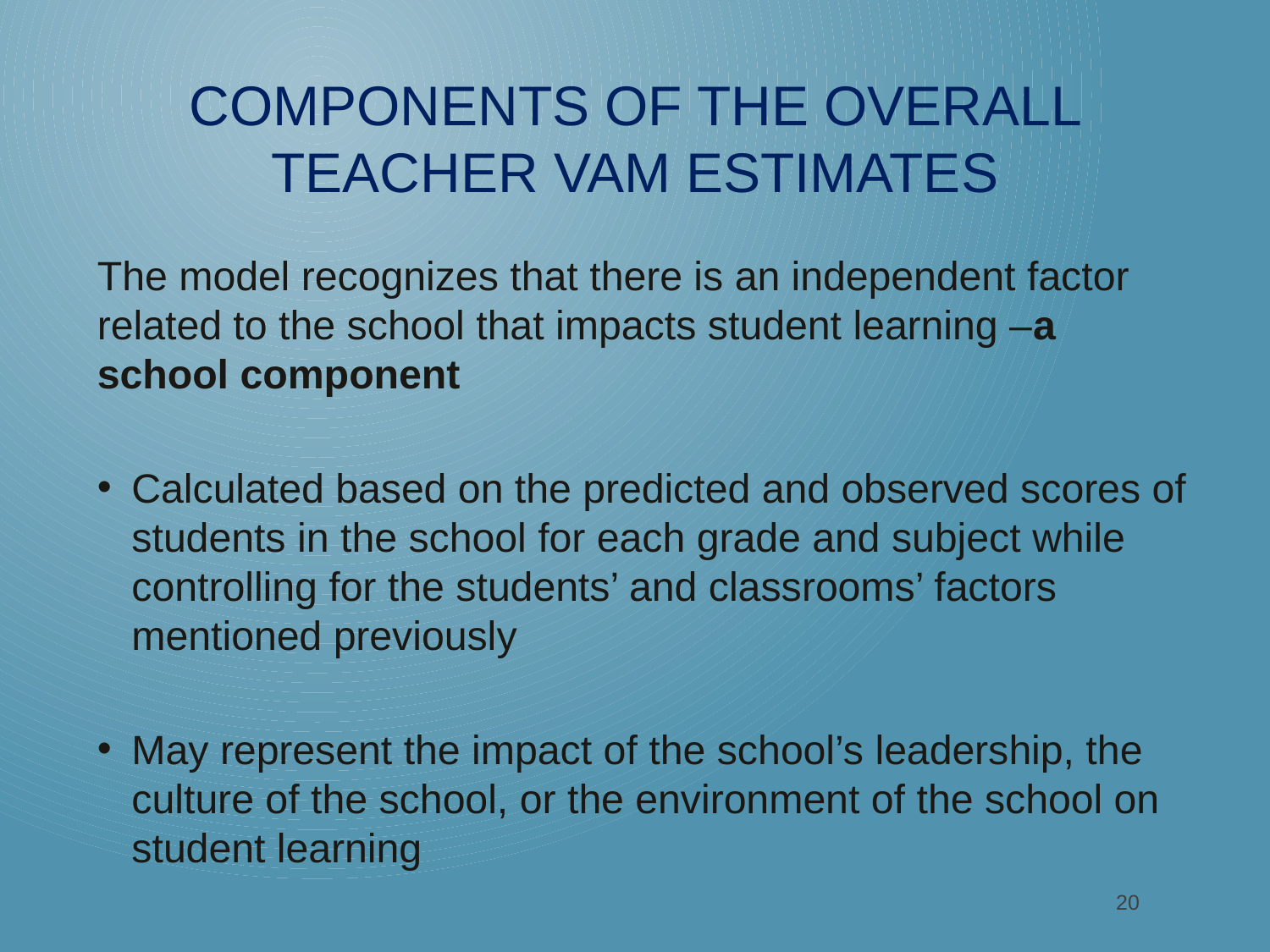

# Components of the overall teacher vam estimates
The model recognizes that there is an independent factor related to the school that impacts student learning –a school component

Calculated based on the predicted and observed scores of students in the school for each grade and subject while controlling for the students’ and classrooms’ factors mentioned previously

May represent the impact of the school’s leadership, the culture of the school, or the environment of the school on student learning
20